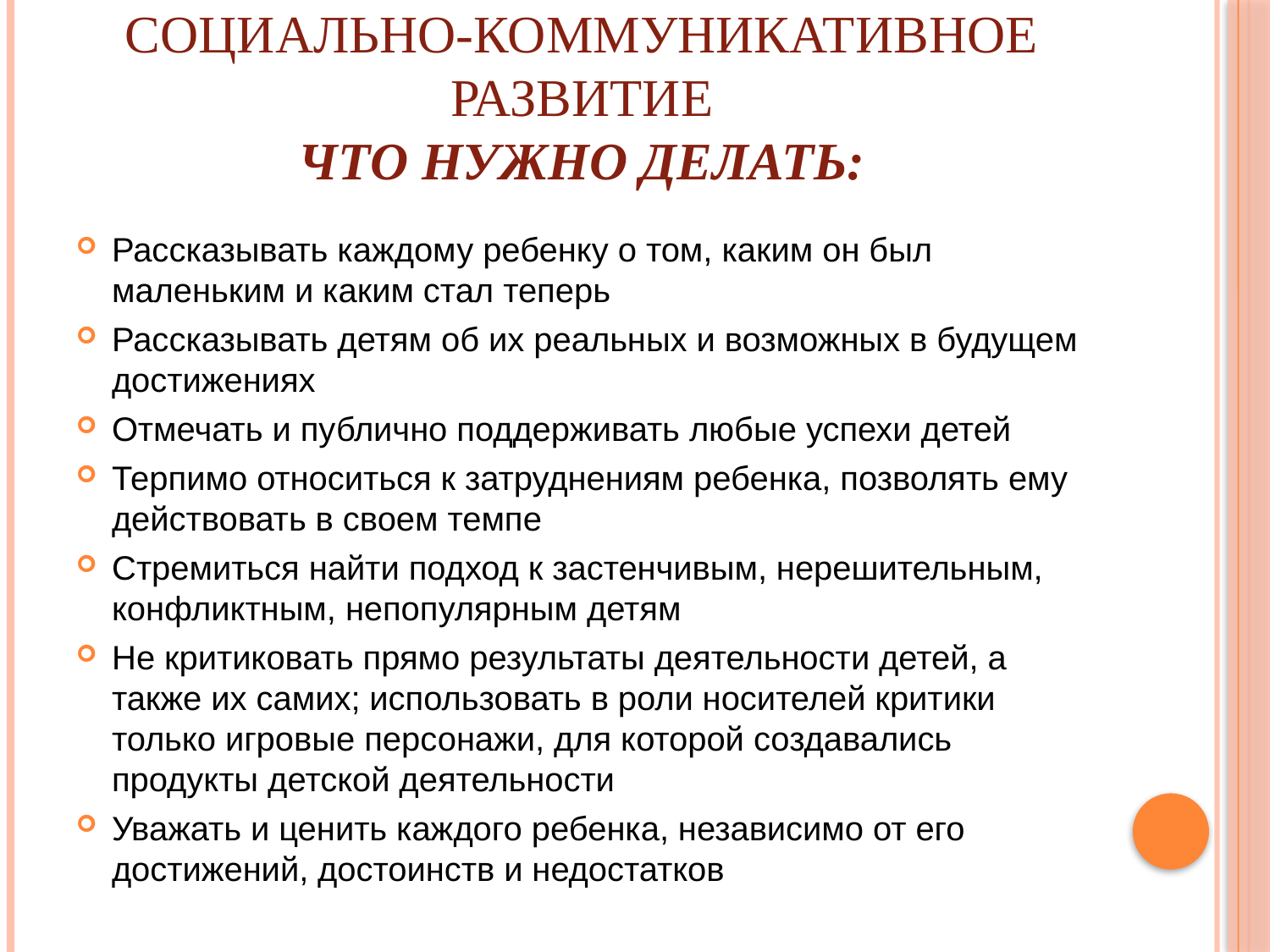

# Социально-коммуникативное развитие Что нужно делать:
Рассказывать каждому ребенку о том, каким он был маленьким и каким стал теперь
Рассказывать детям об их реальных и возможных в будущем достижениях
Отмечать и публично поддерживать любые успехи детей
Терпимо относиться к затруднениям ребенка, позволять ему действовать в своем темпе
Стремиться найти подход к застенчивым, нерешительным, конфликтным, непопулярным детям
Не критиковать прямо результаты деятельности детей, а также их самих; использовать в роли носителей критики только игровые персонажи, для которой создавались продукты детской деятельности
Уважать и ценить каждого ребенка, независимо от его достижений, достоинств и недостатков